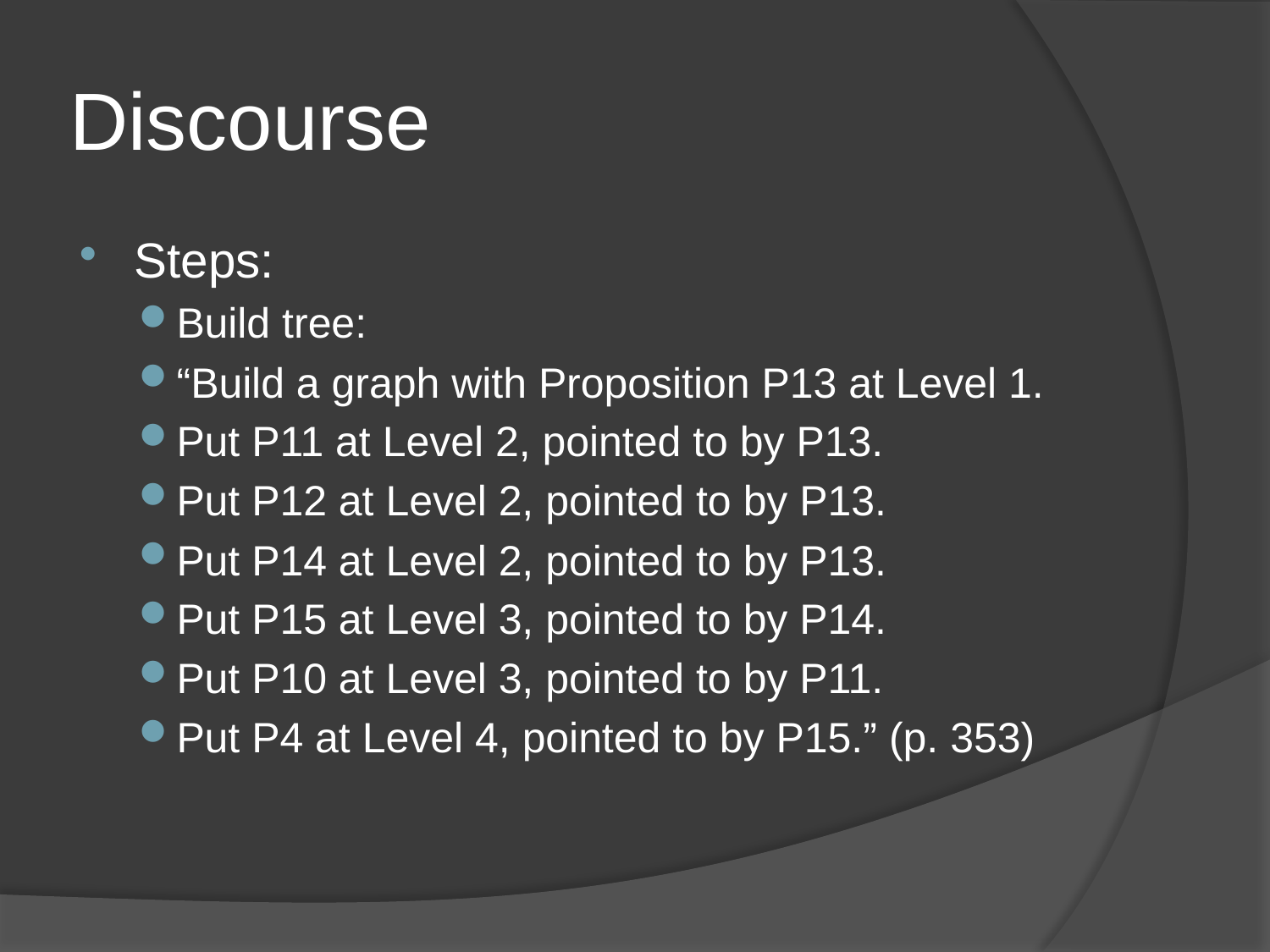

# Discourse
Steps:
Build tree:
“Build a graph with Proposition P13 at Level 1.
Put P11 at Level 2, pointed to by P13.
Put P12 at Level 2, pointed to by P13.
Put P14 at Level 2, pointed to by P13.
Put P15 at Level 3, pointed to by P14.
Put P10 at Level 3, pointed to by P11.
Put P4 at Level 4, pointed to by P15.” (p. 353)